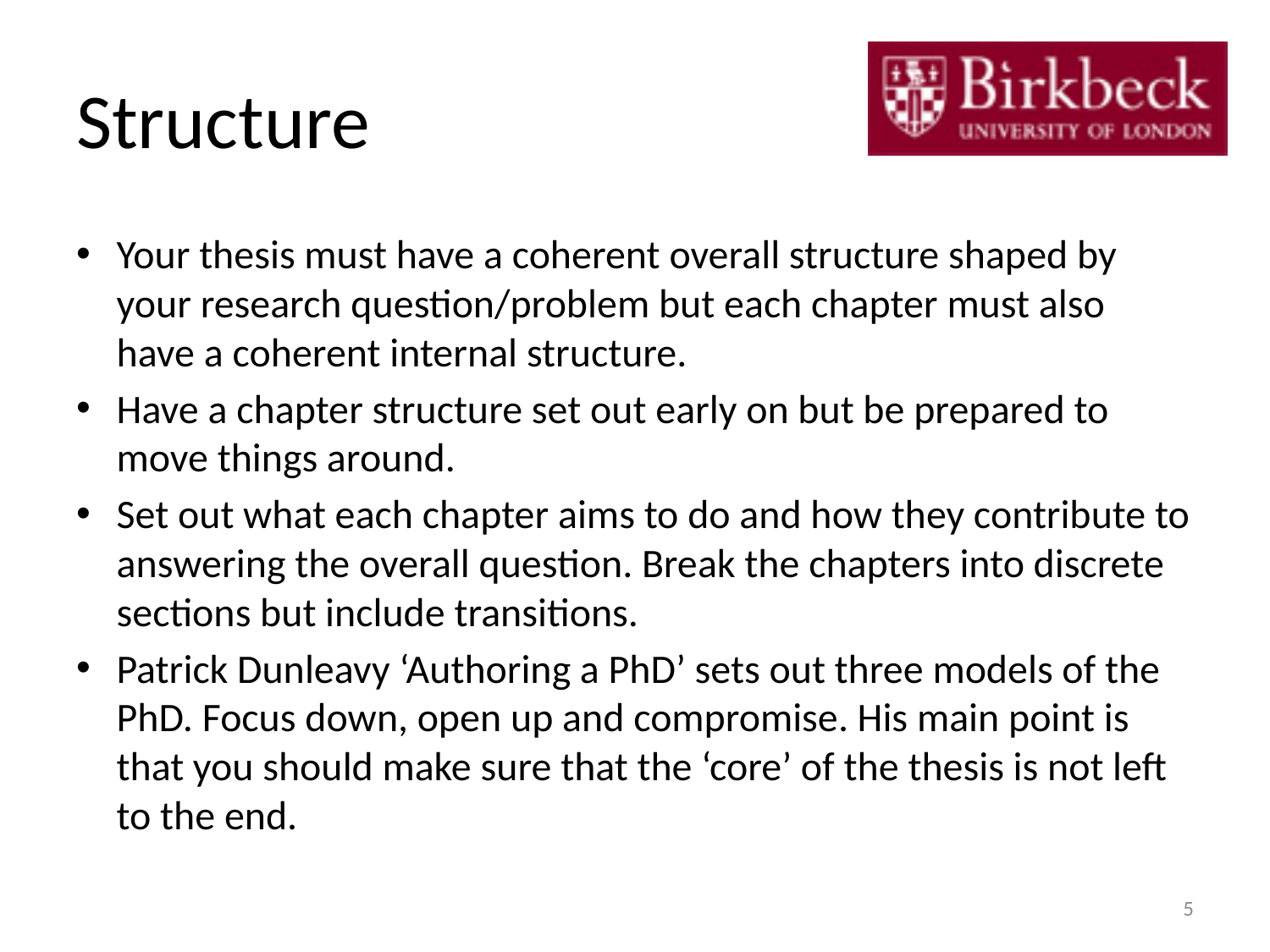

# Structure
Your thesis must have a coherent overall structure shaped by your research question/problem but each chapter must also have a coherent internal structure.
Have a chapter structure set out early on but be prepared to move things around.
Set out what each chapter aims to do and how they contribute to answering the overall question. Break the chapters into discrete sections but include transitions.
Patrick Dunleavy ‘Authoring a PhD’ sets out three models of the PhD. Focus down, open up and compromise. His main point is that you should make sure that the ‘core’ of the thesis is not left to the end.
5